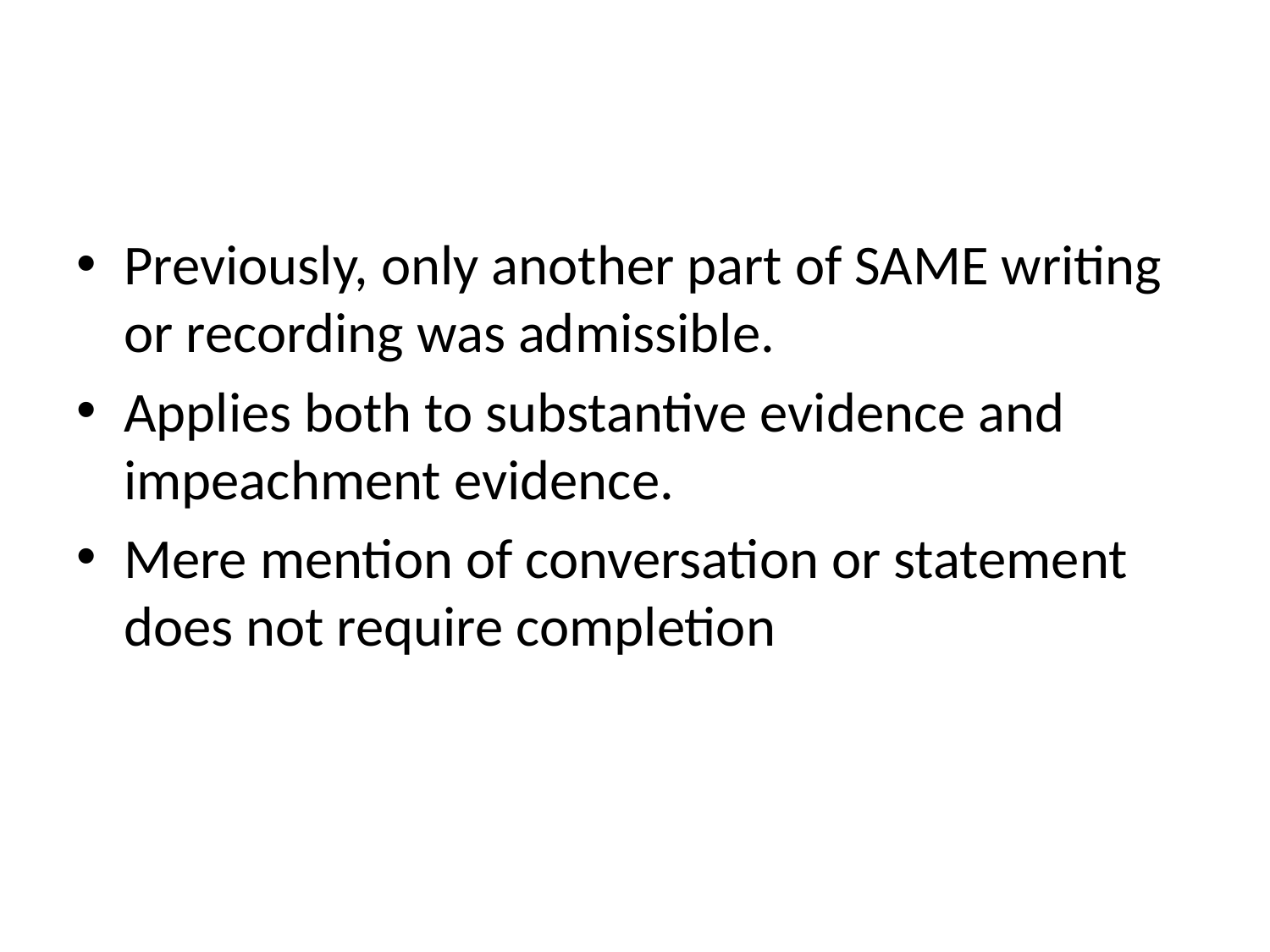

#
Previously, only another part of SAME writing or recording was admissible.
Applies both to substantive evidence and impeachment evidence.
Mere mention of conversation or statement does not require completion